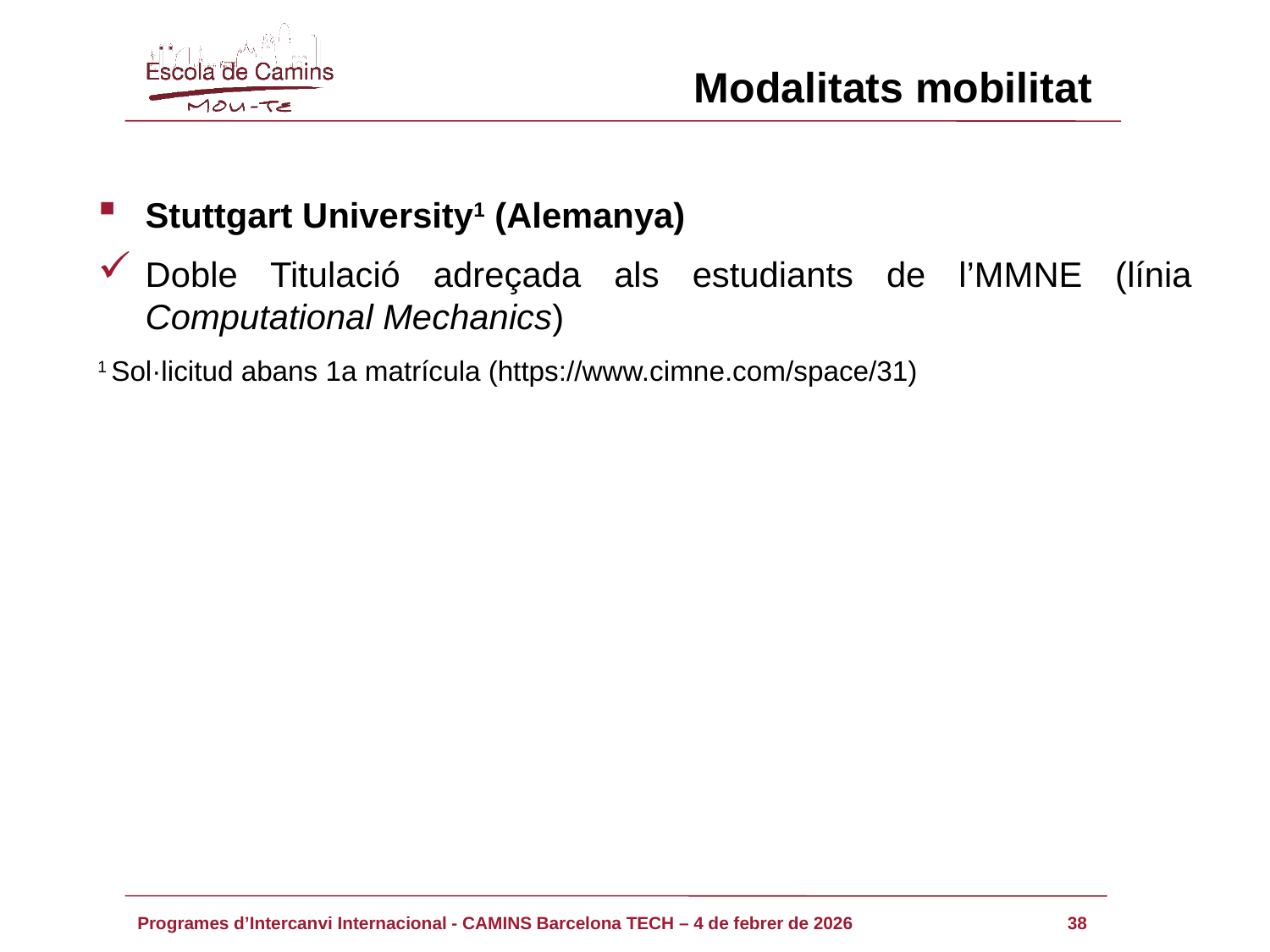

Modalitats mobilitat
Stuttgart University1 (Alemanya)
Doble Titulació adreçada als estudiants de l’MMNE (línia Computational Mechanics)
1 Sol·licitud abans 1a matrícula (https://www.cimne.com/space/31)

38
Programes d’Intercanvi Internacional - CAMINS Barcelona TECH – 4 de febrer de 2026